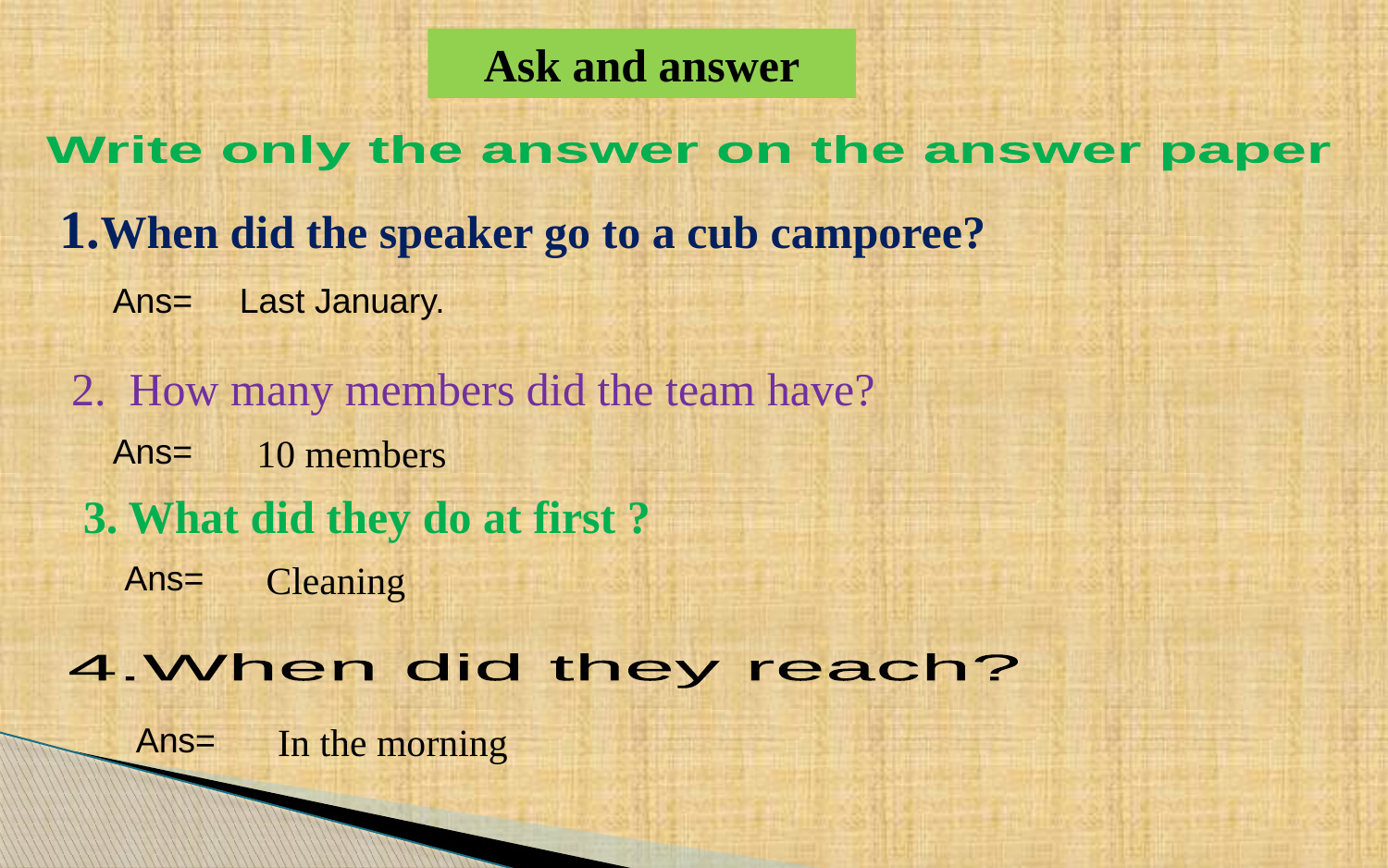

Ask and answer
Write only the answer on the answer paper
1.When did the speaker go to a cub camporee?

Ans=
Last January.
2.  How many members did the team have?
Ans=
10 members
3. What did they do at first ?
Ans=
 Cleaning
4.When did they reach?
Ans=
 In the morning